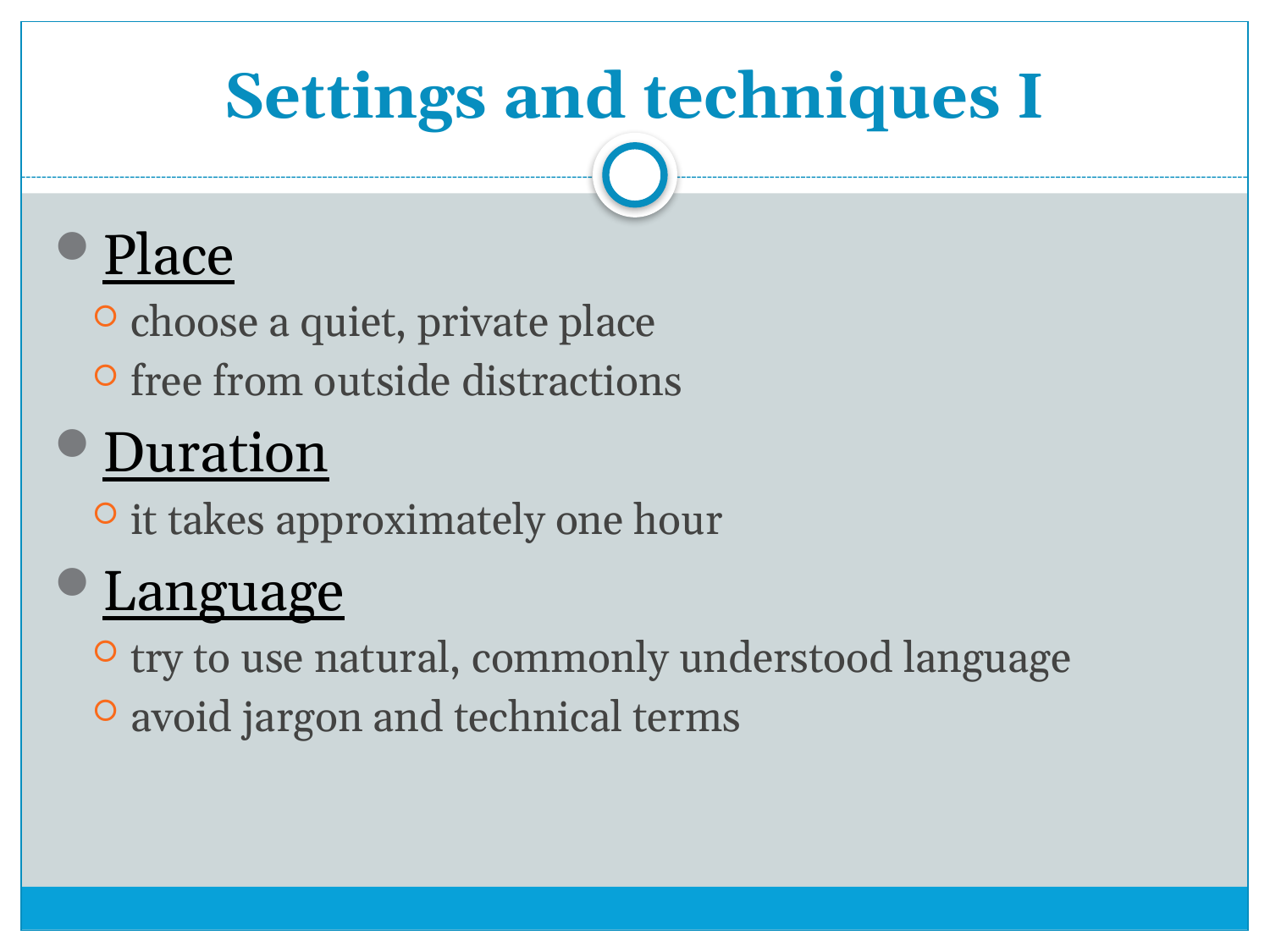

# Settings and techniques I
Place
choose a quiet, private place
free from outside distractions
Duration
it takes approximately one hour
Language
try to use natural, commonly understood language
avoid jargon and technical terms